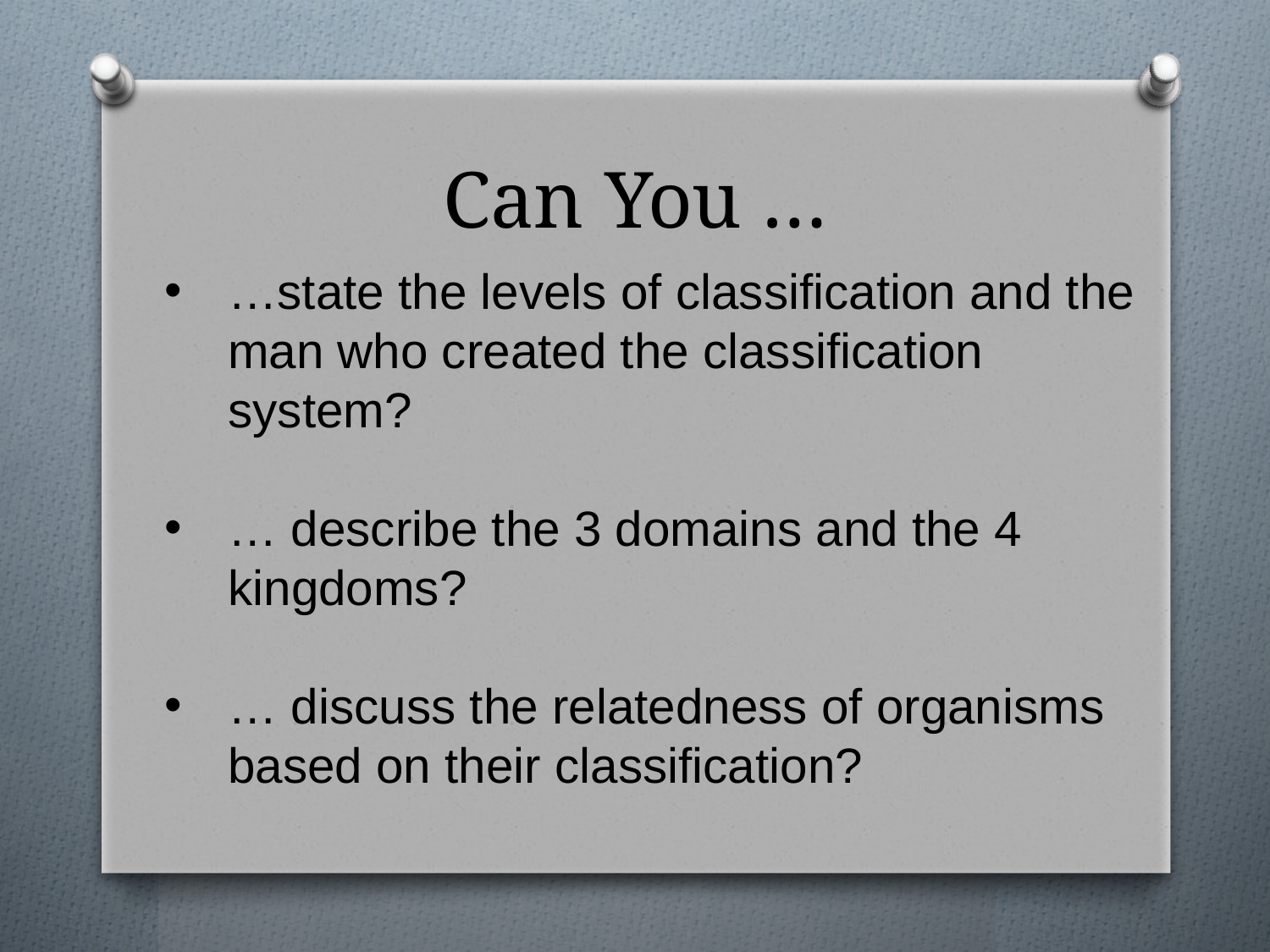

# Can You …
…state the levels of classification and the man who created the classification system?

… describe the 3 domains and the 4 kingdoms?

… discuss the relatedness of organisms based on their classification?